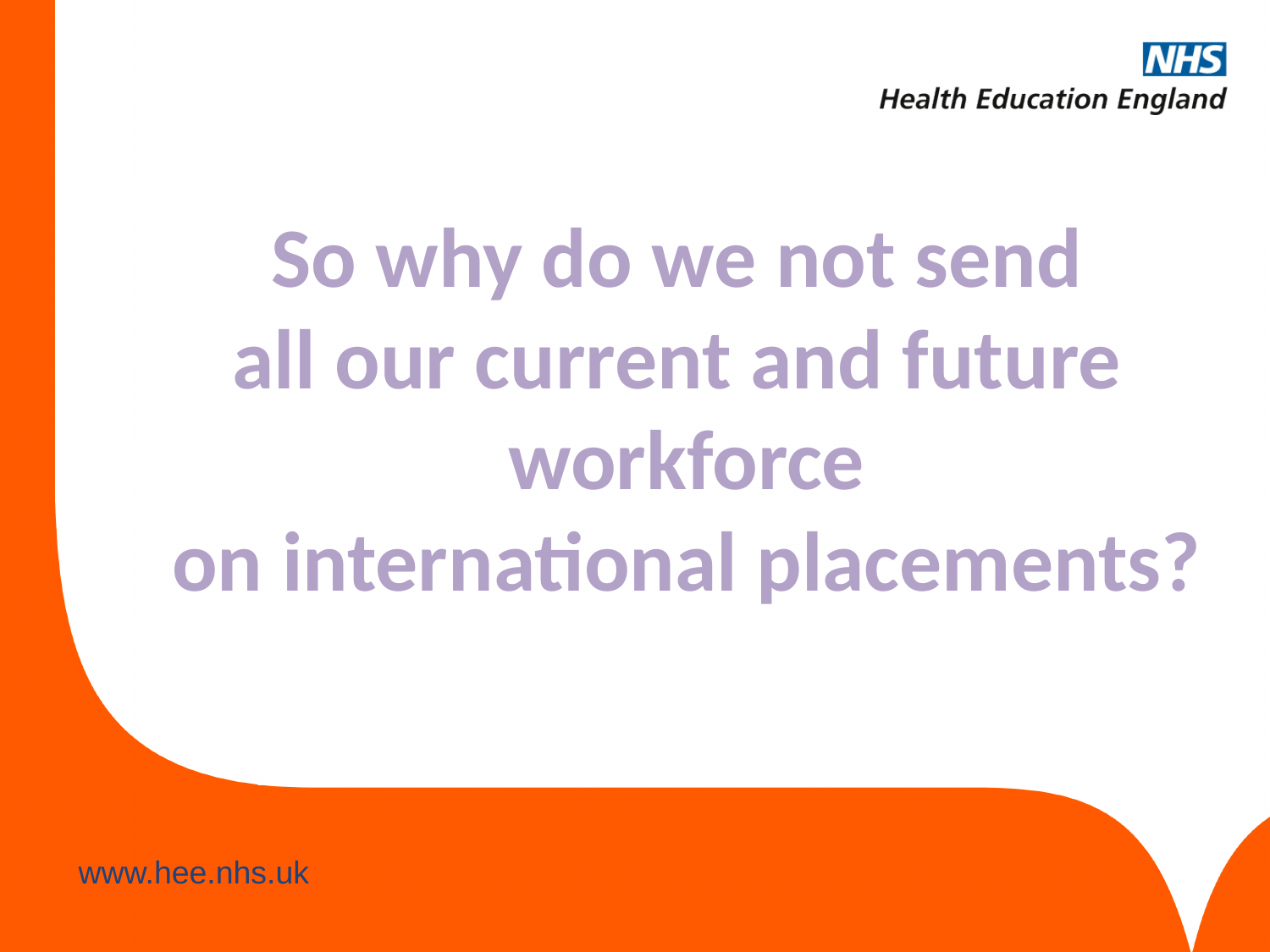

So why do we not send
all our current and future
workforce
on international placements?